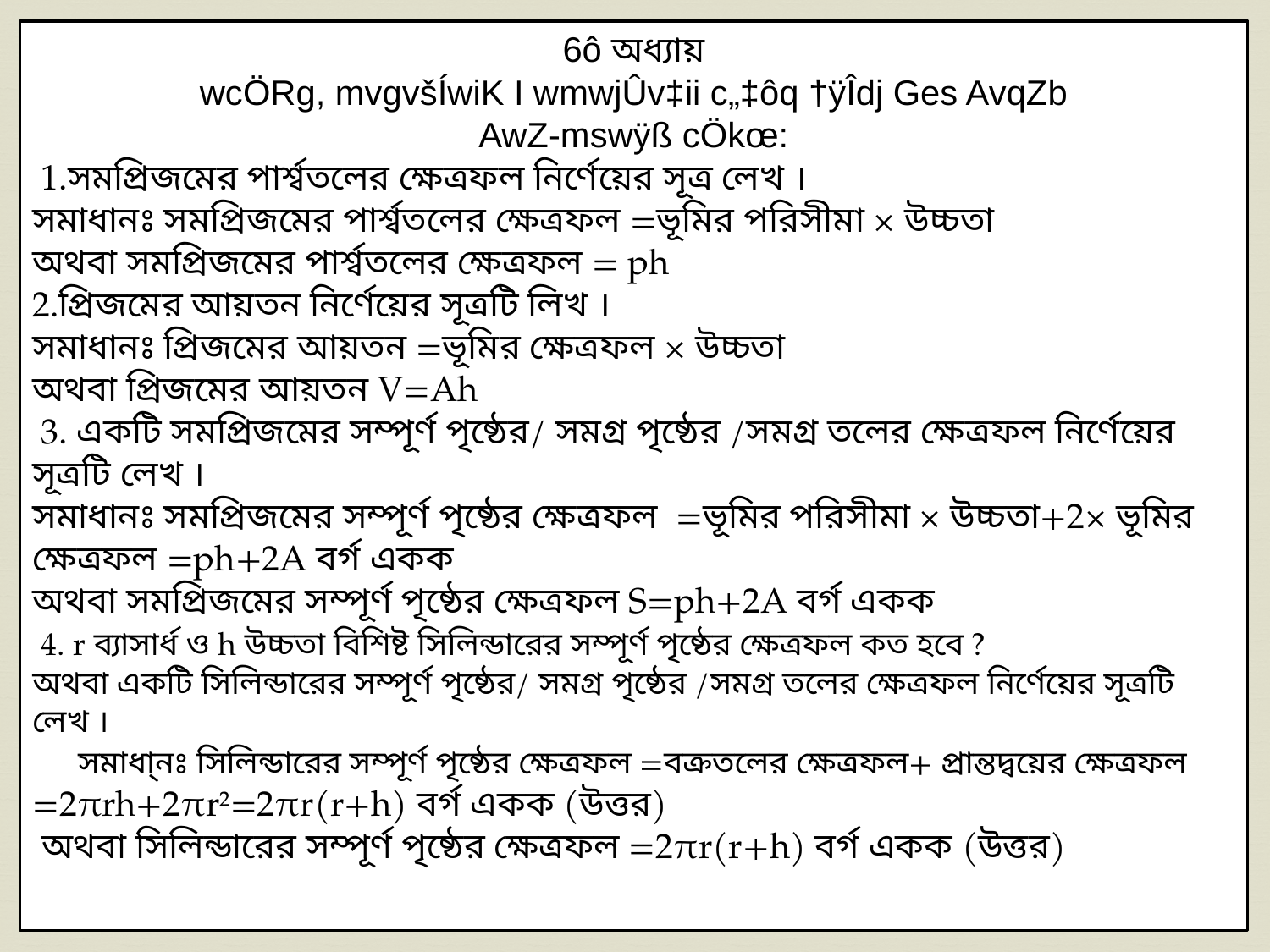

6ô অধ্যায়
wcÖRg, mvgvšÍwiK I wmwjÛv‡ii c„‡ôq †ÿÎdj Ges AvqZb
AwZ-mswÿß cÖkœ:
 1.সমপ্রিজমের পার্শ্বতলের ক্ষেত্রফল নির্ণেয়ের সূত্র লেখ ।
সমাধানঃ সমপ্রিজমের পার্শ্বতলের ক্ষেত্রফল =ভূমির পরিসীমা × উচ্চতা
অথবা সমপ্রিজমের পার্শ্বতলের ক্ষেত্রফল = ph
2.প্রিজমের আয়তন নির্ণেয়ের সূত্রটি লিখ ।
সমাধানঃ প্রিজমের আয়তন =ভূমির ক্ষেত্রফল × উচ্চতা
অথবা প্রিজমের আয়তন V=Ah
 3. একটি সমপ্রিজমের সম্পূর্ণ পৃষ্ঠের/ সমগ্র পৃষ্ঠের /সমগ্র তলের ক্ষেত্রফল নির্ণেয়ের সূত্রটি লেখ ।
সমাধানঃ সমপ্রিজমের সম্পূর্ণ পৃষ্ঠের ক্ষেত্রফল  =ভূমির পরিসীমা × উচ্চতা+2× ভূমির ক্ষেত্রফল =ph+2A বর্গ একক
অথবা সমপ্রিজমের সম্পূর্ণ পৃষ্ঠের ক্ষেত্রফল S=ph+2A বর্গ একক
 4. r ব্যাসার্ধ ও h উচ্চতা বিশিষ্ট সিলিন্ডারের সম্পূর্ণ পৃষ্ঠের ক্ষেত্রফল কত হবে ?
অথবা একটি সিলিন্ডারের সম্পূর্ণ পৃষ্ঠের/ সমগ্র পৃষ্ঠের /সমগ্র তলের ক্ষেত্রফল নির্ণেয়ের সূত্রটি লেখ ।
     সমাধা্নঃ সিলিন্ডারের সম্পূর্ণ পৃষ্ঠের ক্ষেত্রফল =বক্রতলের ক্ষেত্রফল+ প্রান্তদ্বয়ের ক্ষেত্রফল
=2πrh+2πr²=2πr(r+h) বর্গ একক (উত্তর)
 অথবা সিলিন্ডারের সম্পূর্ণ পৃষ্ঠের ক্ষেত্রফল =2πr(r+h) বর্গ একক (উত্তর)